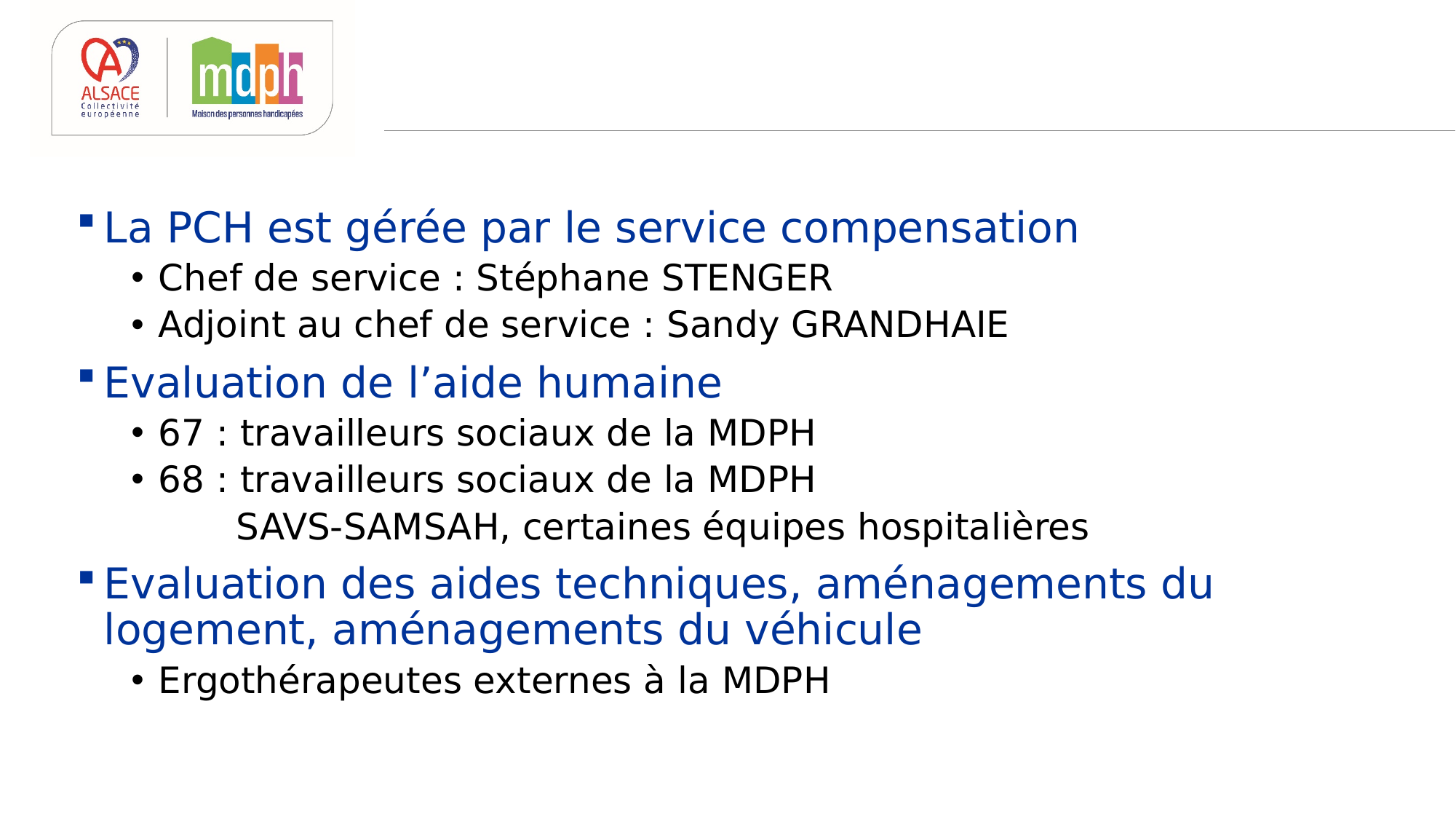

#
La PCH est gérée par le service compensation
Chef de service : Stéphane STENGER
Adjoint au chef de service : Sandy GRANDHAIE
Evaluation de l’aide humaine
67 : travailleurs sociaux de la MDPH
68 : travailleurs sociaux de la MDPH
         SAVS-SAMSAH, certaines équipes hospitalières
Evaluation des aides techniques, aménagements du logement, aménagements du véhicule
Ergothérapeutes externes à la MDPH